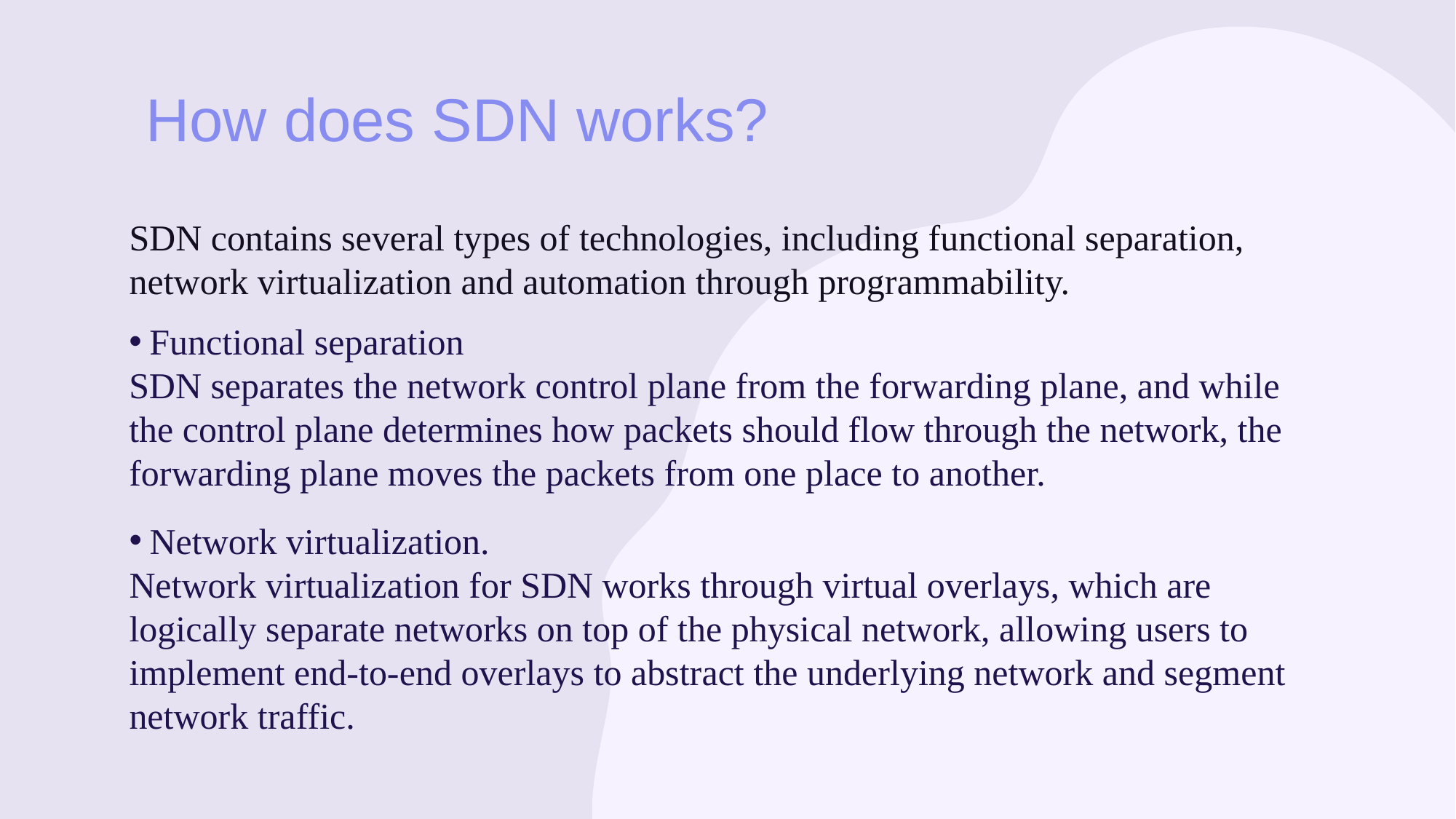

# How does SDN works?

SDN contains several types of technologies, including functional separation, network virtualization and automation through programmability.

Functional separation
SDN separates the network control plane from the forwarding plane, and while the control plane determines how packets should flow through the network, the forwarding plane moves the packets from one place to another.
Network virtualization.
Network virtualization for SDN works through virtual overlays, which are logically separate networks on top of the physical network, allowing users to implement end-to-end overlays to abstract the underlying network and segment network traffic.